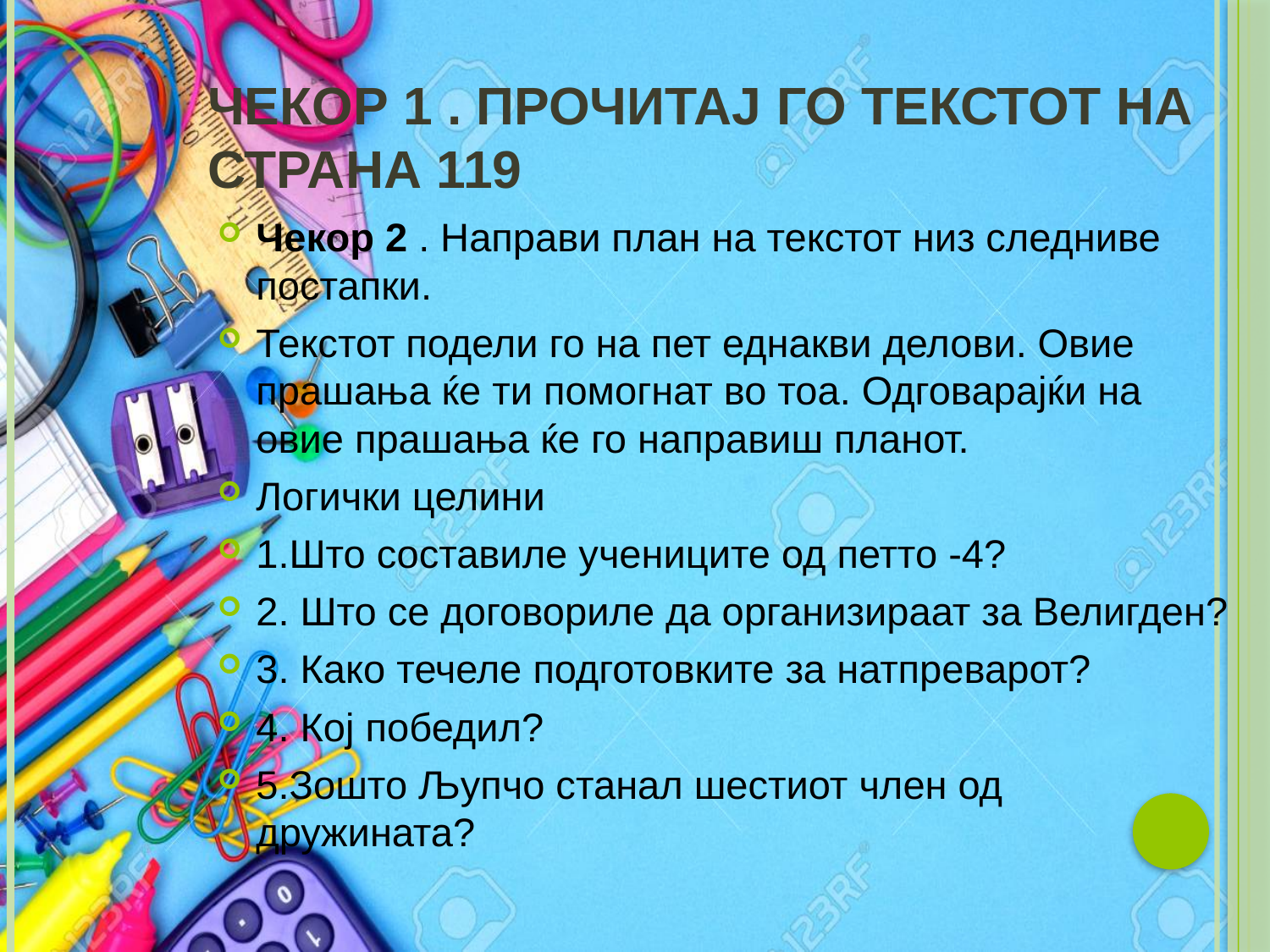

# Чекор 1 . Прочитај го текстот на страна 119
Чекор 2 . Направи план на текстот низ следниве постапки.
Текстот подели го на пет еднакви делови. Овие прашања ќе ти помогнат во тоа. Одговарајќи на овие прашања ќе го направиш планот.
Логички целини
1.Што составиле учениците од петто -4?
2. Што се договориле да организираат за Велигден?
3. Како течеле подготовките за натпреварот?
4. Кој победил?
5.Зошто Љупчо станал шестиот член од дружината?